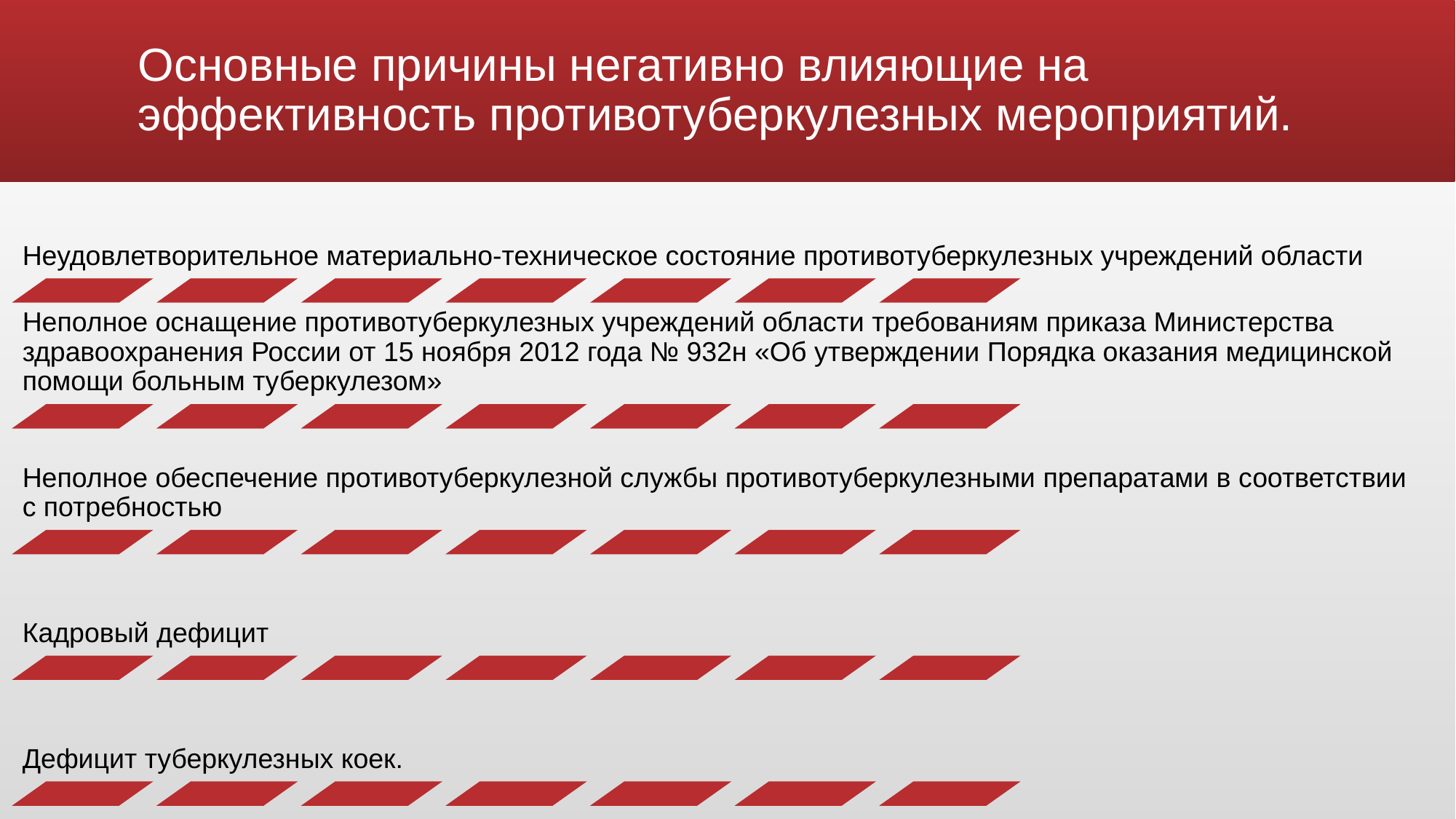

# Основные причины негативно влияющие на эффективность противотуберкулезных мероприятий.
Неудовлетворительное материально-техническое состояние противотуберкулезных учреждений области
Неполное оснащение противотуберкулезных учреждений области требованиям приказа Министерства здравоохранения России от 15 ноября 2012 года № 932н «Об утверждении Порядка оказания медицинской помощи больным туберкулезом»
Неполное обеспечение противотуберкулезной службы противотуберкулезными препаратами в соответствии с потребностью
Кадровый дефицит
Дефицит туберкулезных коек.